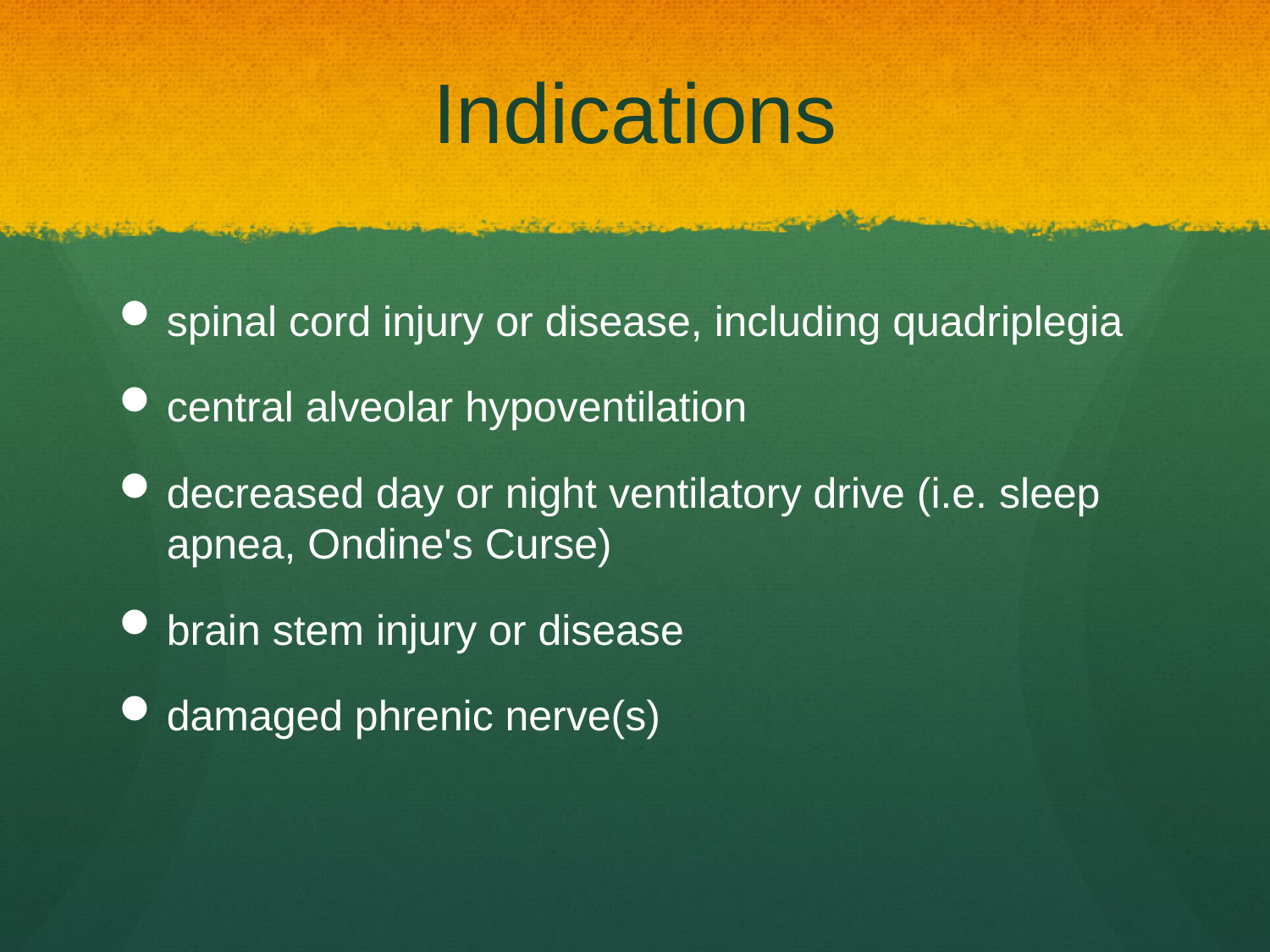

# Indications
spinal cord injury or disease, including quadriplegia
central alveolar hypoventilation
decreased day or night ventilatory drive (i.e. sleep apnea, Ondine's Curse)
brain stem injury or disease
damaged phrenic nerve(s)